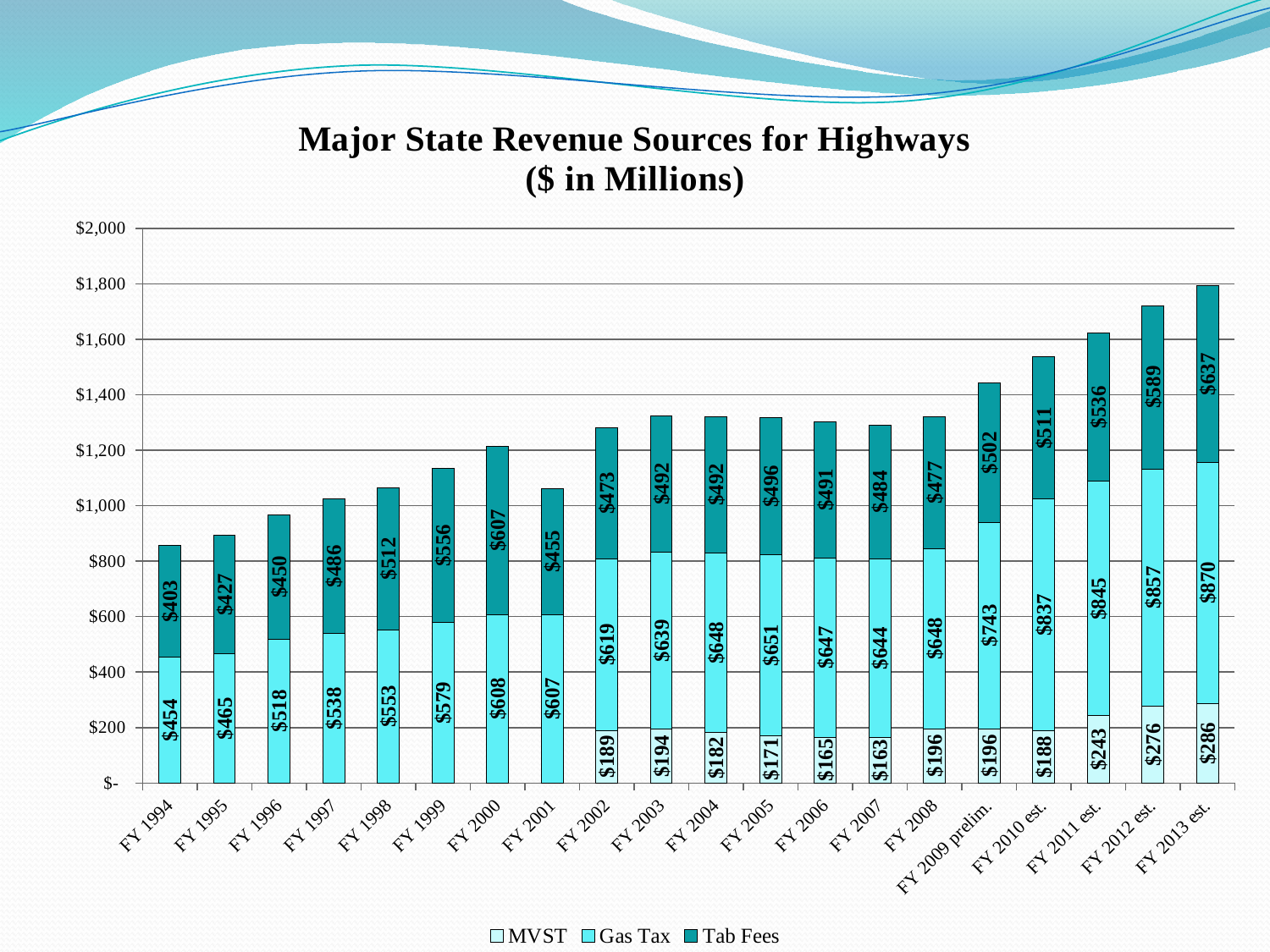

### Chart: Major State Revenue Sources for Highways
($ in Millions)

| Category | MVST | Gas Tax | Tab Fees |
|---|---|---|---|
| FY 1994 | 0.0 | 454.0 | 403.0 |
| FY 1995 | 0.0 | 465.0 | 427.0 |
| FY 1996 | 0.0 | 518.0 | 450.0 |
| FY 1997 | 0.0 | 538.0 | 486.0 |
| FY 1998 | 0.0 | 553.0 | 512.0 |
| FY 1999 | 0.0 | 579.0 | 556.0 |
| FY 2000 | 0.0 | 608.0 | 607.0 |
| FY 2001 | 0.0 | 607.0 | 455.0 |
| FY 2002 | 189.48040000000006 | 619.0 | 473.0 |
| FY 2003 | 193.92000000000004 | 639.0 | 492.0 |
| FY 2004 | 182.007 | 648.0 | 492.0 |
| FY 2005 | 171.336 | 651.0 | 496.0 |
| FY 2006 | 165.0 | 647.0 | 491.0 |
| FY 2007 | 163.142 | 644.0 | 484.0 |
| FY 2008 | 196.2225 | 648.0 | 477.0 |
| FY 2009 prelim. | 196.0 | 743.4589999999997 | 502.39499999999987 |
| FY 2010 est. | 188.1 | 837.0 | 511.0 |
| FY 2011 est. | 242.525 | 845.0 | 536.0 |
| FY 2012 est. | 276.0 | 857.0 | 589.0 |
| FY 2013 est. | 286.2 | 870.0 | 637.0 |